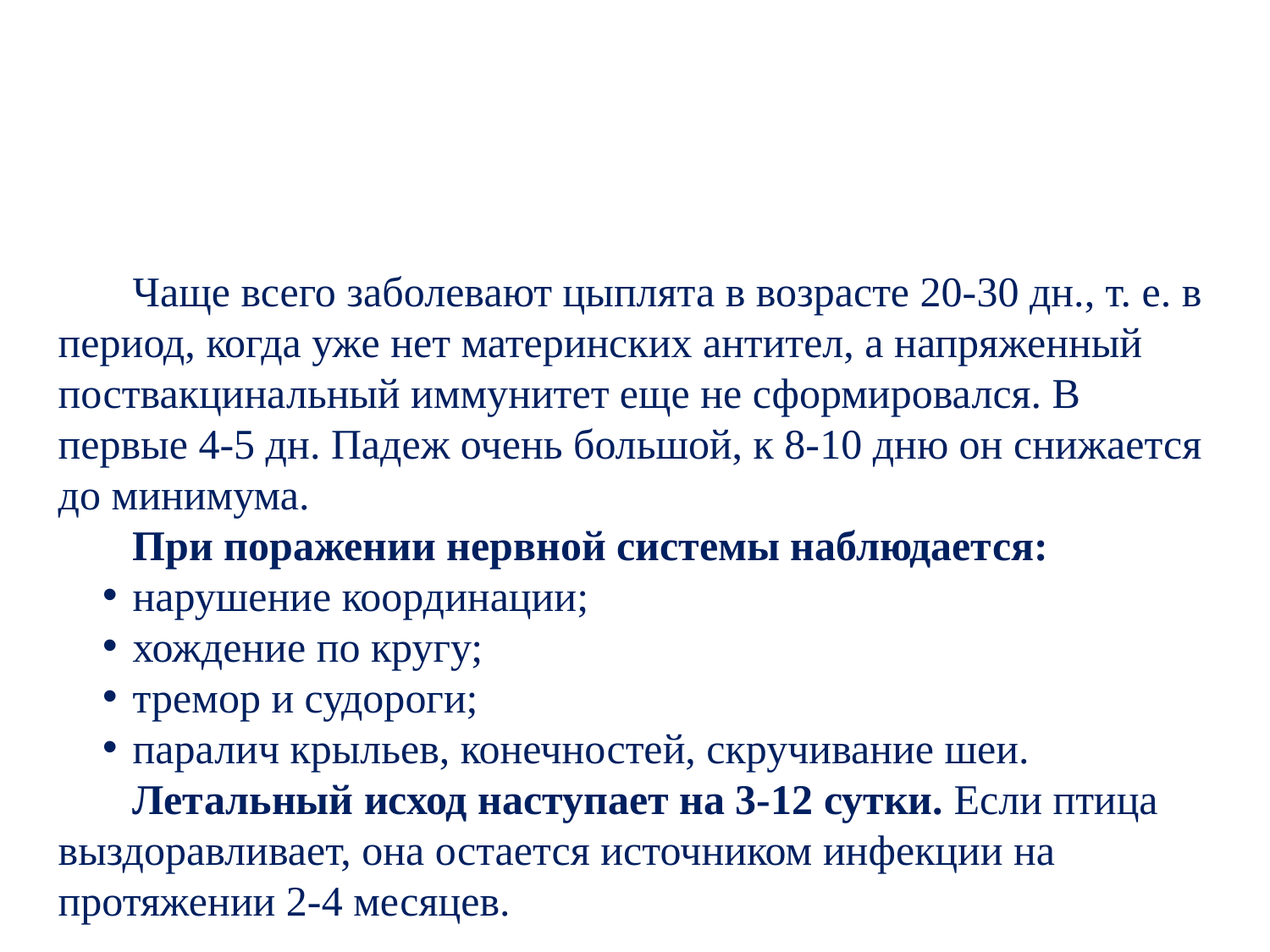

#
Чаще всего заболевают цыплята в возрасте 20-30 дн., т. е. в период, когда уже нет материнских антител, а напряженный поствакцинальный иммунитет еще не сформировался. В первые 4-5 дн. Падеж очень большой, к 8-10 дню он снижается до минимума.
При поражении нервной системы наблюдается:
нарушение координации;
хождение по кругу;
тремор и судороги;
паралич крыльев, конечностей, скручивание шеи.
Летальный исход наступает на 3-12 сутки. Если птица выздоравливает, она остается источником инфекции на протяжении 2-4 месяцев.